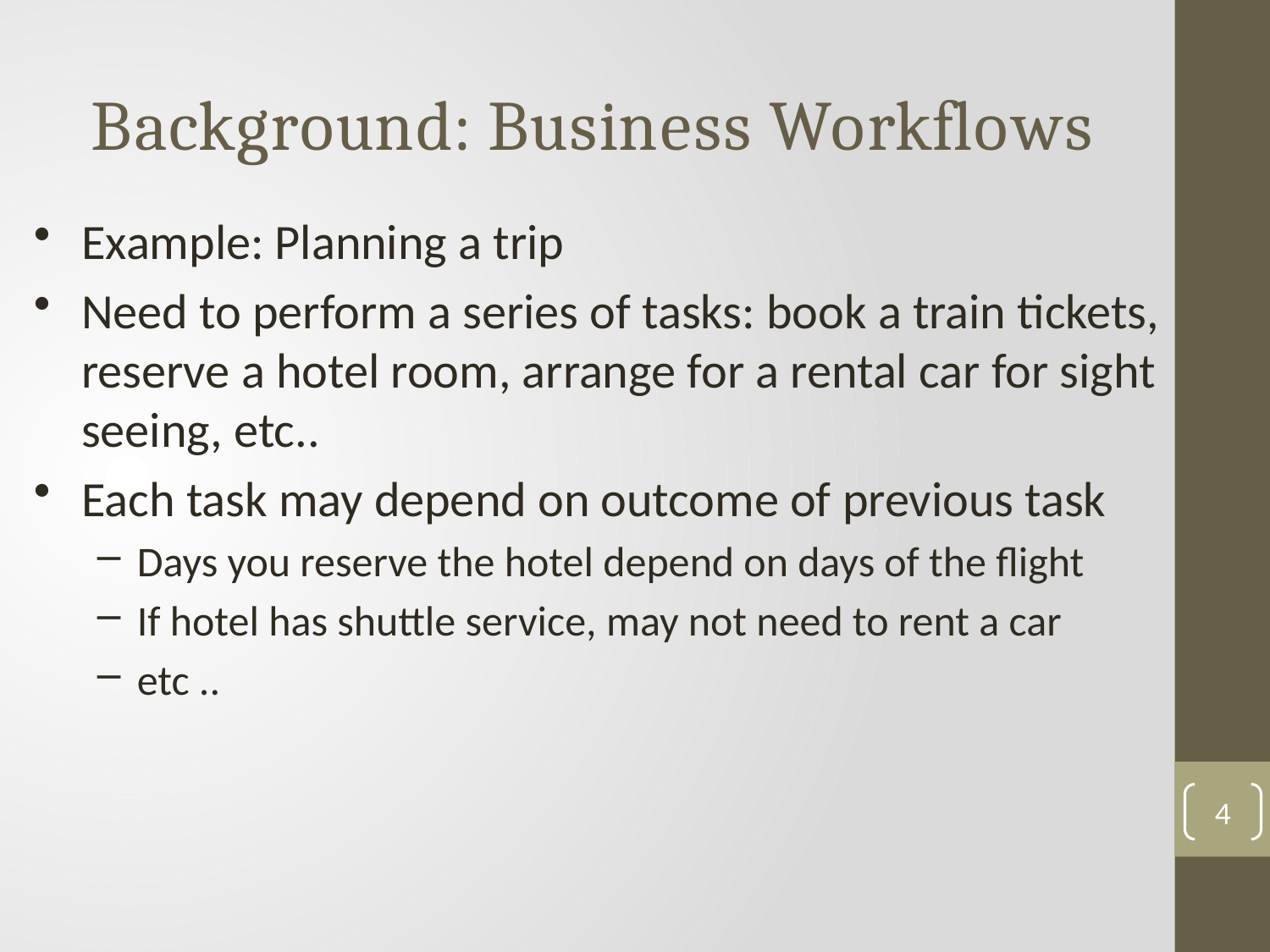

Background: Business Workflows
Example: Planning a trip
Need to perform a series of tasks: book a train tickets, reserve a hotel room, arrange for a rental car for sight seeing, etc..
Each task may depend on outcome of previous task
Days you reserve the hotel depend on days of the flight
If hotel has shuttle service, may not need to rent a car
etc ..
4